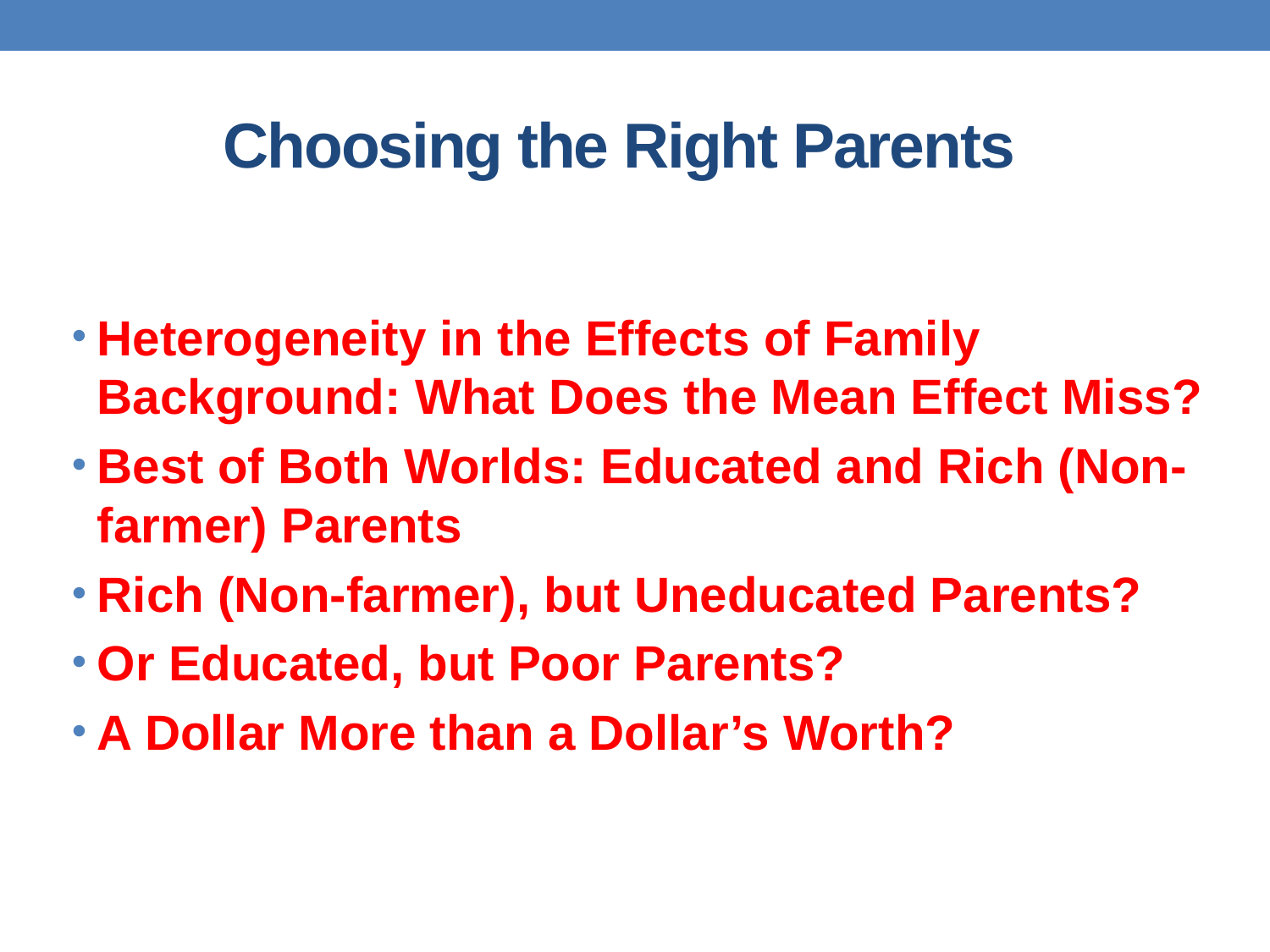

# Choosing the Right Parents

Heterogeneity in the Effects of Family Background: What Does the Mean Effect Miss?
Best of Both Worlds: Educated and Rich (Non-farmer) Parents
Rich (Non-farmer), but Uneducated Parents?
Or Educated, but Poor Parents?
A Dollar More than a Dollar’s Worth?